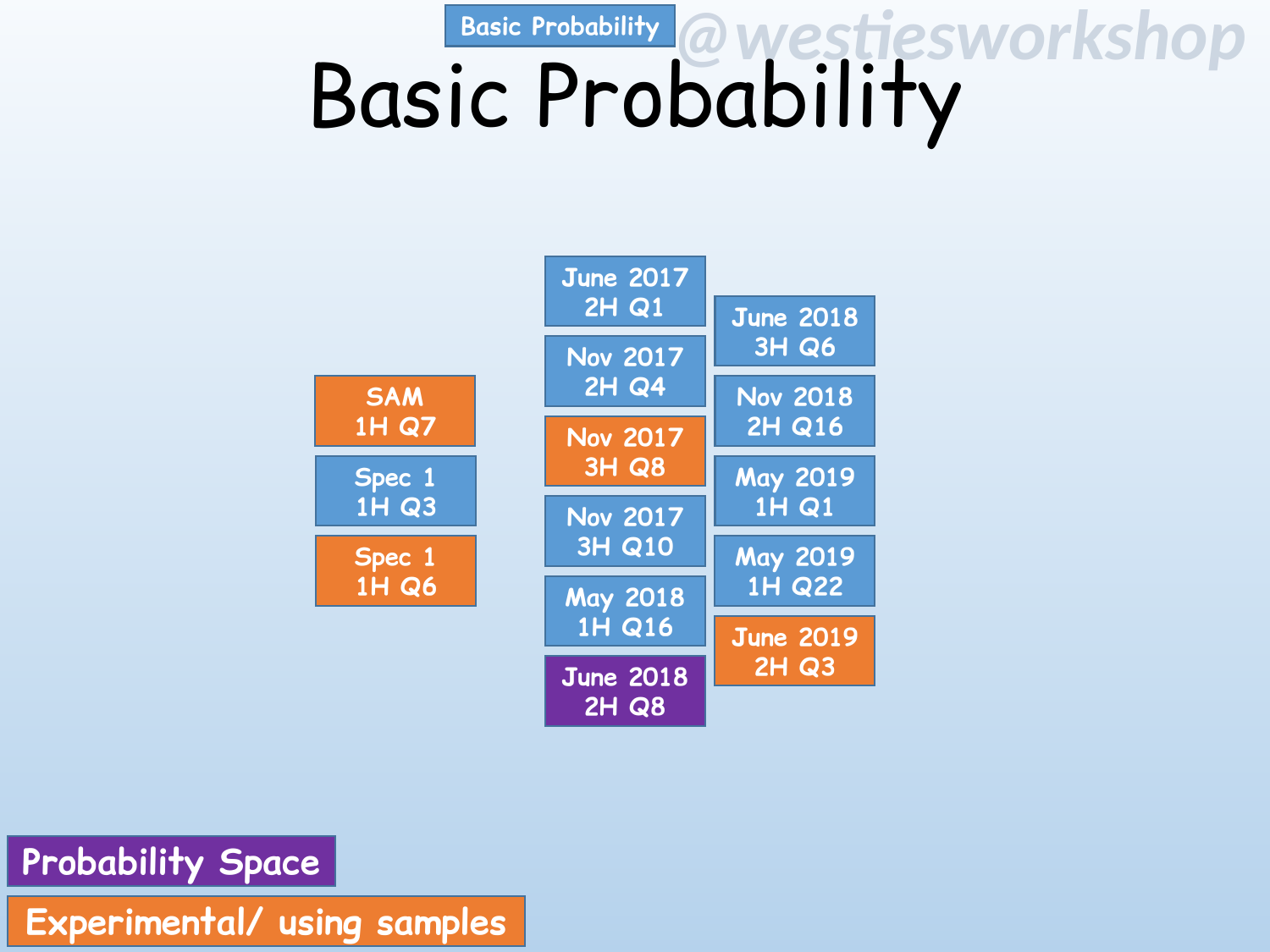

Basic Probability
# Basic Probability
June 2017
2H Q1
June 2018
3H Q6
Nov 2017
2H Q4
SAM
1H Q7
Nov 2018
2H Q16
Nov 2017
3H Q8
May 2019
1H Q1
Spec 1
1H Q3
Nov 2017
3H Q10
Spec 1
1H Q6
May 2019
1H Q22
May 2018
1H Q16
June 2019
2H Q3
June 2018
2H Q8
Probability Space
Experimental/ using samples